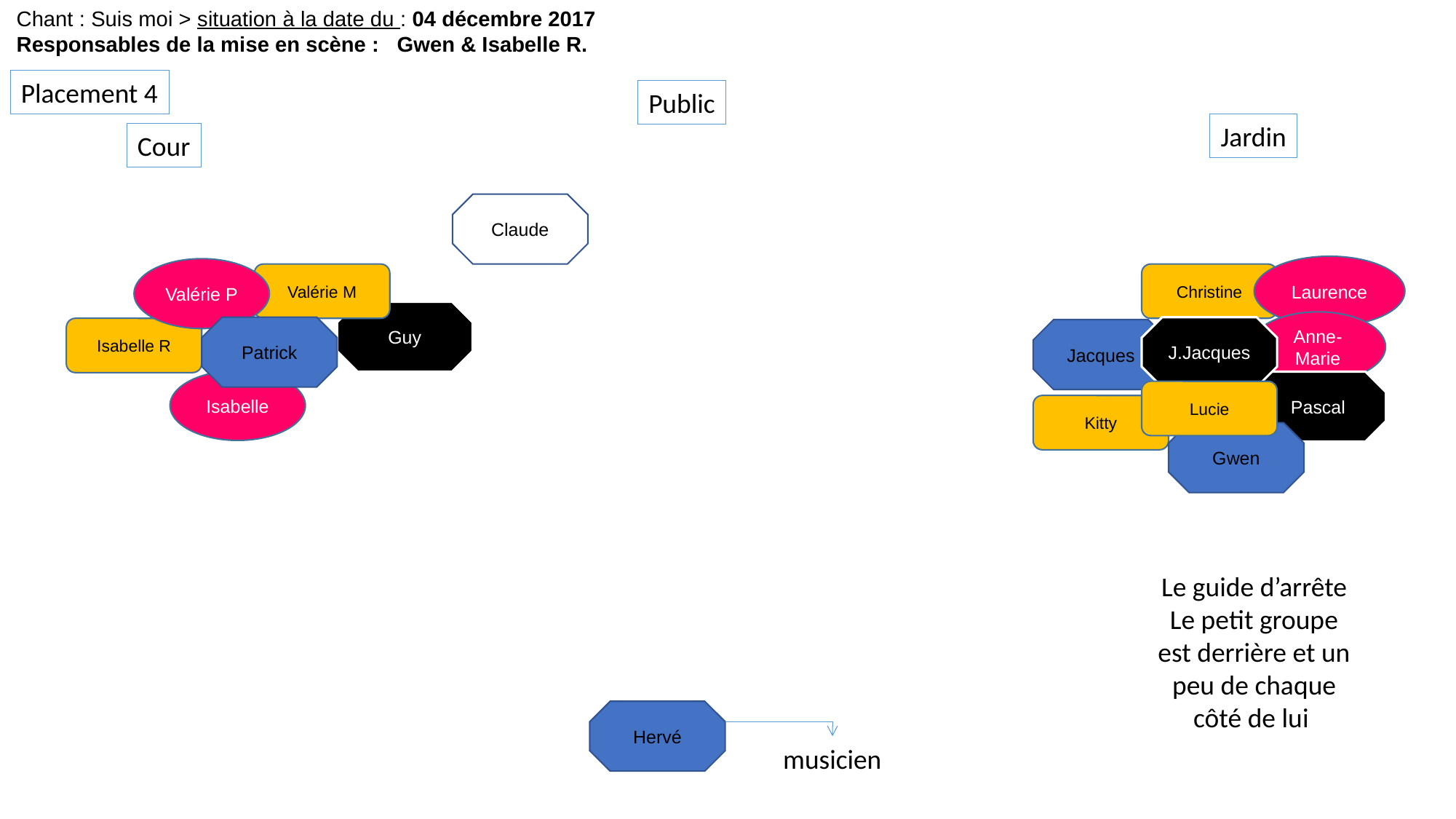

Chant : Suis moi > situation à la date du : 04 décembre 2017
Responsables de la mise en scène :   Gwen & Isabelle R.
Placement 4
Public
Jardin
Cour
Claude
Laurence
Valérie P
Valérie M
Christine
Guy
Anne-Marie
Patrick
J.Jacques
Isabelle R
Jacques
Isabelle
Pascal
Lucie
Kitty
Gwen
Le guide d’arrête
Le petit groupe est derrière et un peu de chaque côté de lui
Hervé
musicien